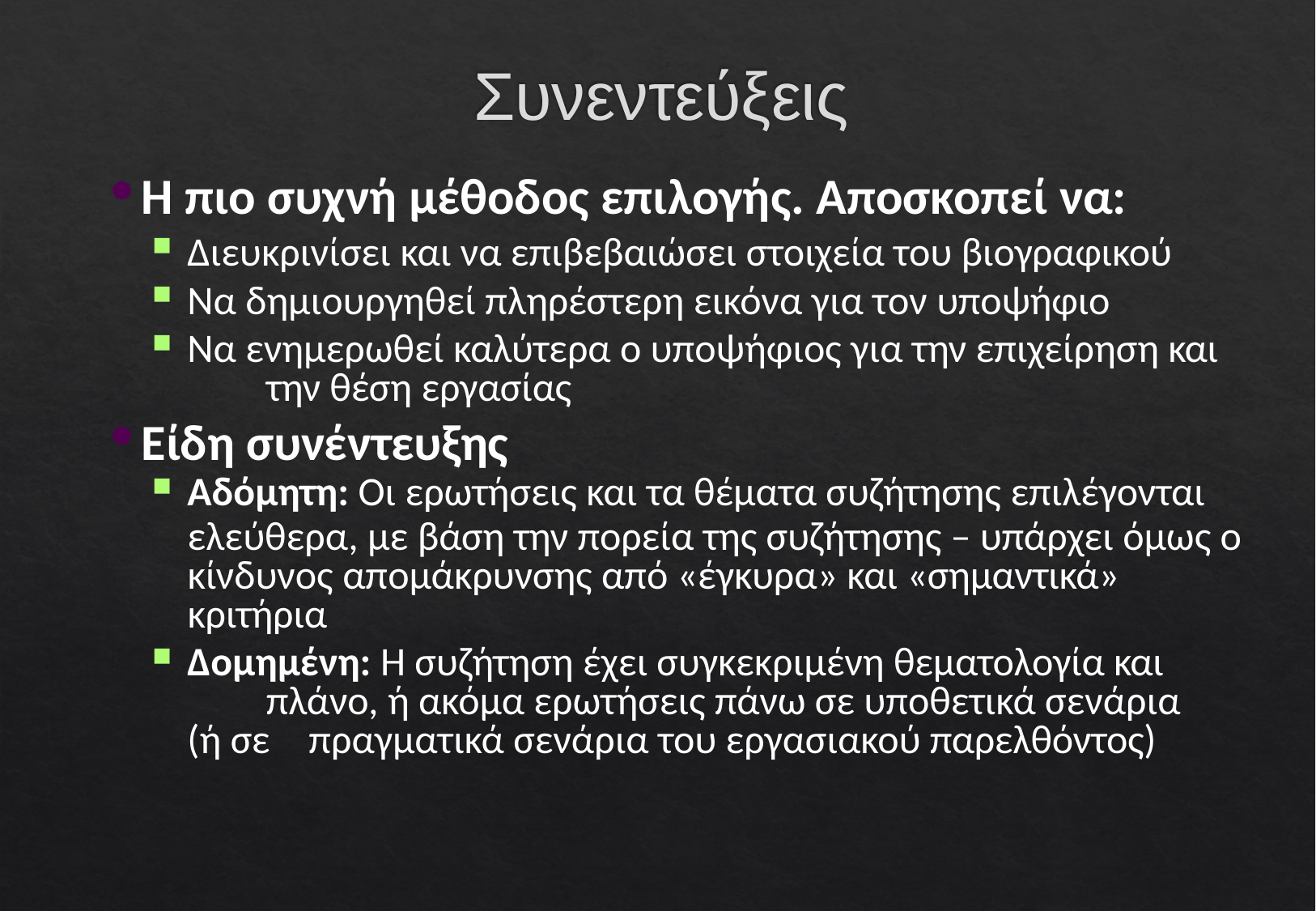

# Συνεντεύξεις
Η πιο συχνή μέθοδος επιλογής. Αποσκοπεί να:
Διευκρινίσει και να επιβεβαιώσει στοιχεία του βιογραφικού
Να δημιουργηθεί πληρέστερη εικόνα για τον υποψήφιο
Να ενημερωθεί καλύτερα ο υποψήφιος για την επιχείρηση και 	την θέση εργασίας
Είδη συνέντευξης
Αδόμητη: Οι ερωτήσεις και τα θέματα συζήτησης επιλέγονται
ελεύθερα, με βάση την πορεία της συζήτησης – υπάρχει όμως ο κίνδυνος απομάκρυνσης από «έγκυρα» και «σημαντικά» κριτήρια
Δομημένη: Η συζήτηση έχει συγκεκριμένη θεματολογία και 	πλάνο, ή ακόμα ερωτήσεις πάνω σε υποθετικά σενάρια (ή σε 	πραγματικά σενάρια του εργασιακού παρελθόντος)